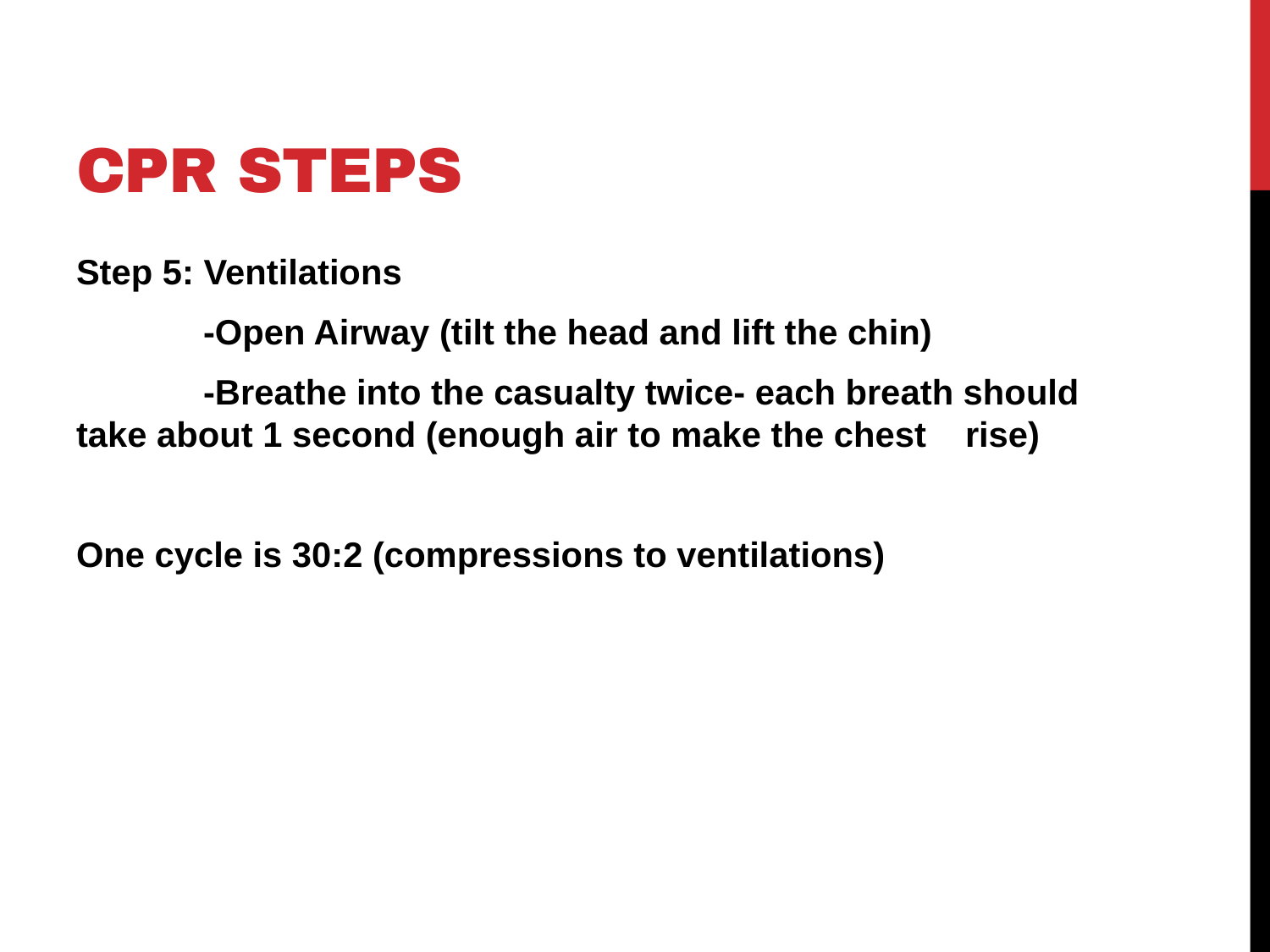

# CPR Steps
Step 5: Ventilations
	-Open Airway (tilt the head and lift the chin)
	-Breathe into the casualty twice- each breath should 	take about 1 second (enough air to make the chest 	rise)

One cycle is 30:2 (compressions to ventilations)